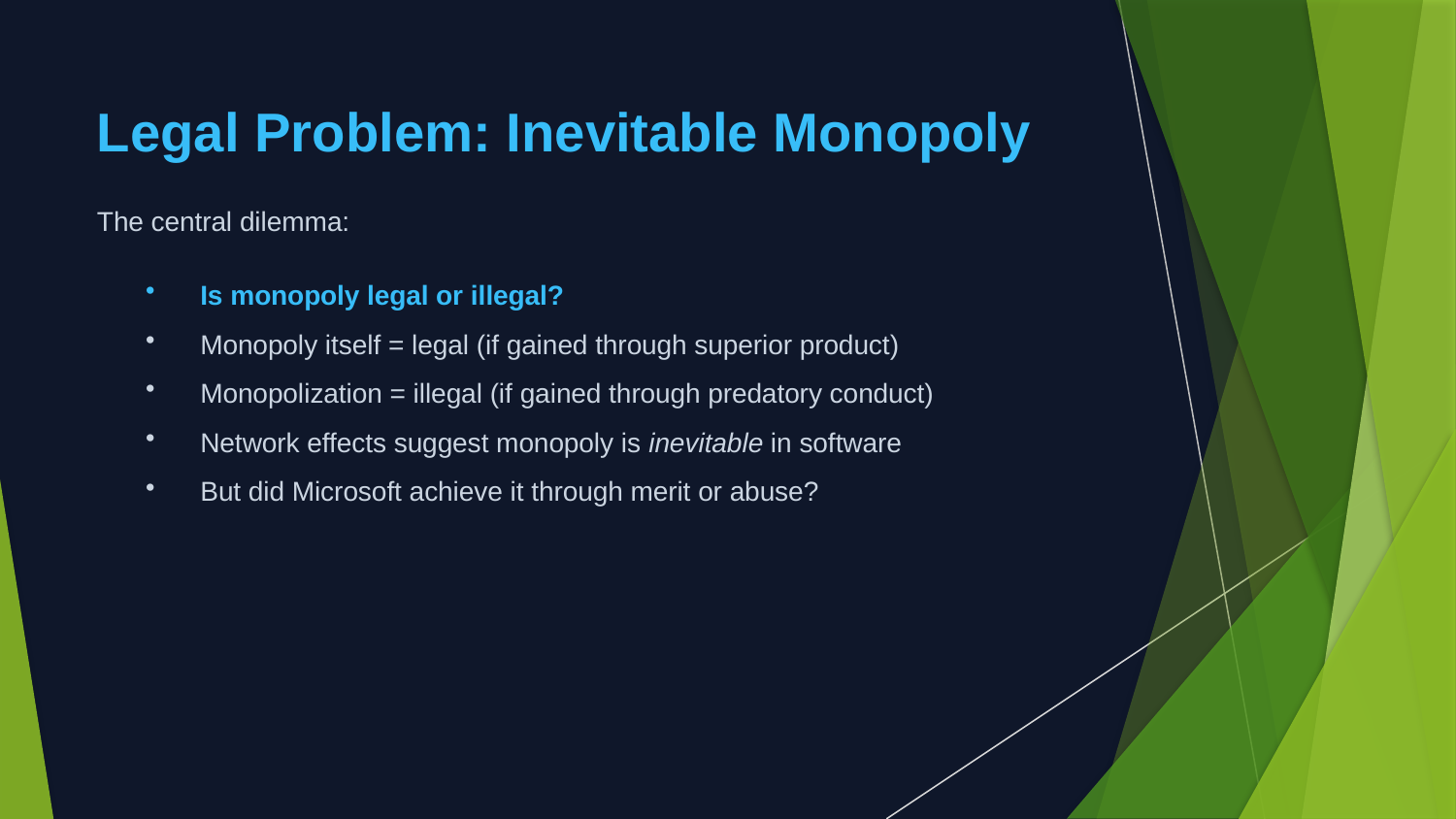

Legal Problem: Inevitable Monopoly
The central dilemma:
Is monopoly legal or illegal?
Monopoly itself = legal (if gained through superior product)
Monopolization = illegal (if gained through predatory conduct)
Network effects suggest monopoly is inevitable in software
But did Microsoft achieve it through merit or abuse?